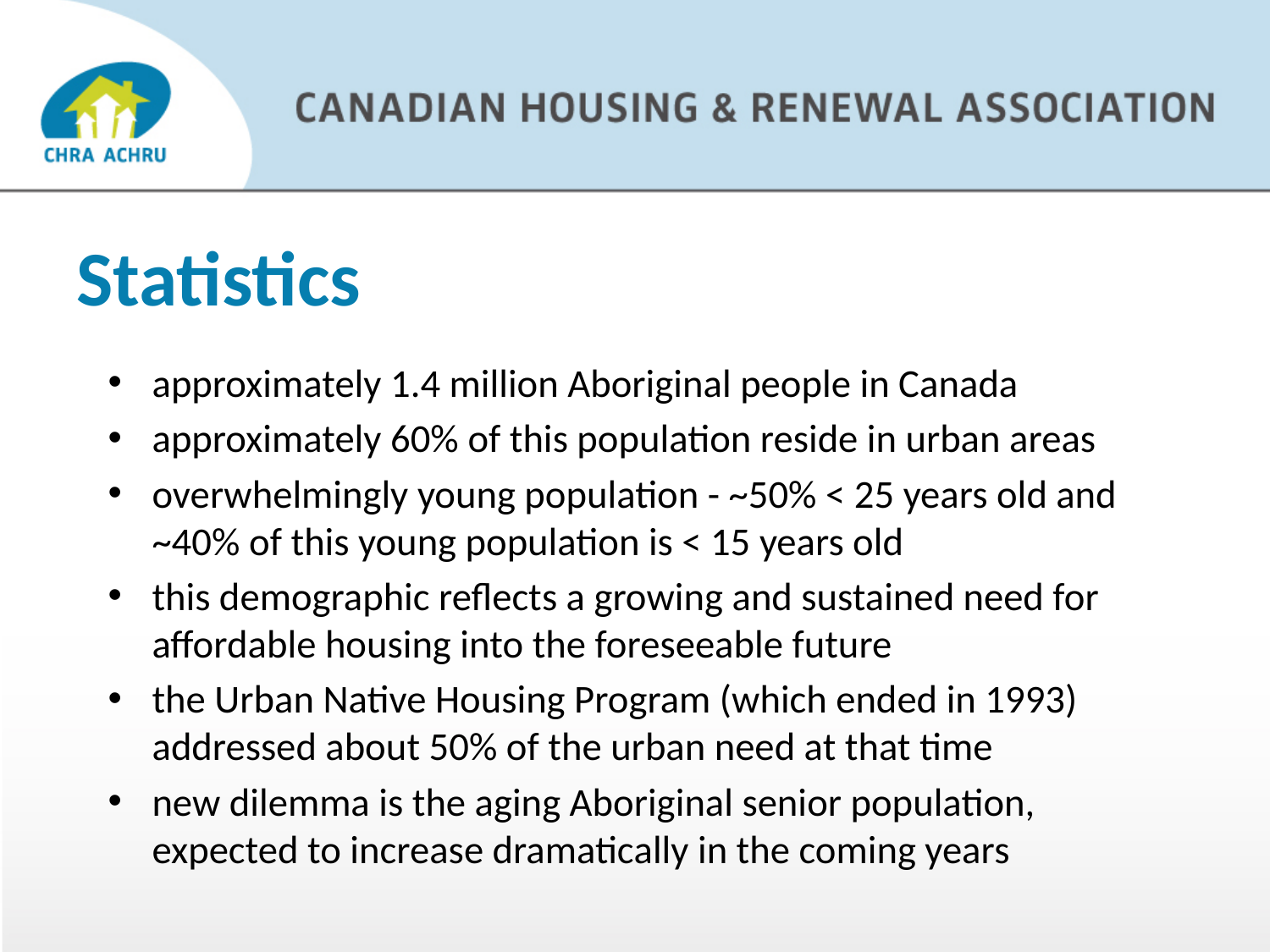

# Statistics

approximately 1.4 million Aboriginal people in Canada
approximately 60% of this population reside in urban areas
overwhelmingly young population - ~50% < 25 years old and ~40% of this young population is < 15 years old
this demographic reflects a growing and sustained need for affordable housing into the foreseeable future
the Urban Native Housing Program (which ended in 1993) addressed about 50% of the urban need at that time
new dilemma is the aging Aboriginal senior population, expected to increase dramatically in the coming years